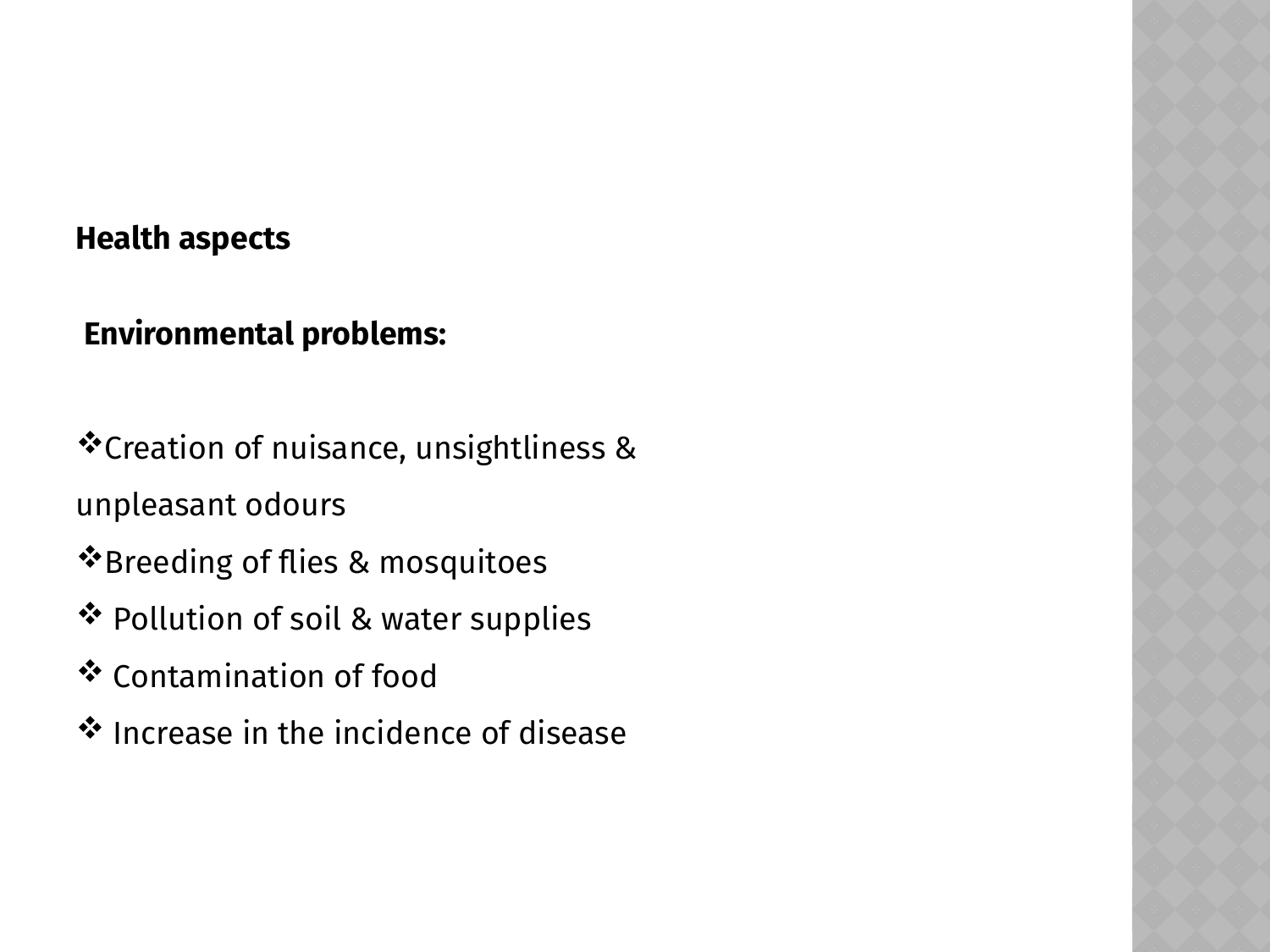

Health aspects

 Environmental problems:

Creation of nuisance, unsightliness & unpleasant odours
Breeding of flies & mosquitoes
 Pollution of soil & water supplies
 Contamination of food
 Increase in the incidence of disease